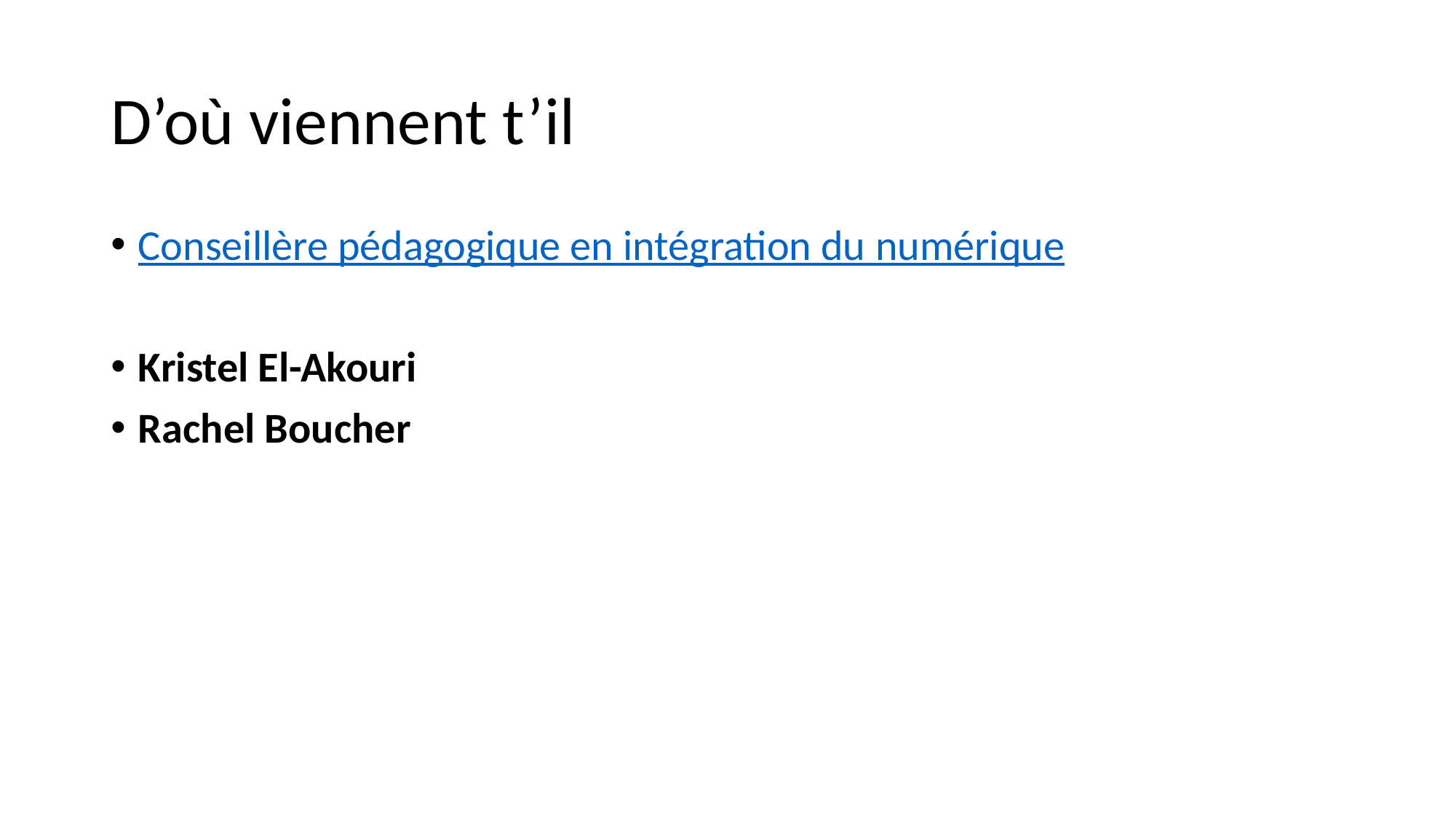

# D’où viennent t’il
Conseillère pédagogique en intégration du numérique

Kristel El-Akouri
Rachel Boucher